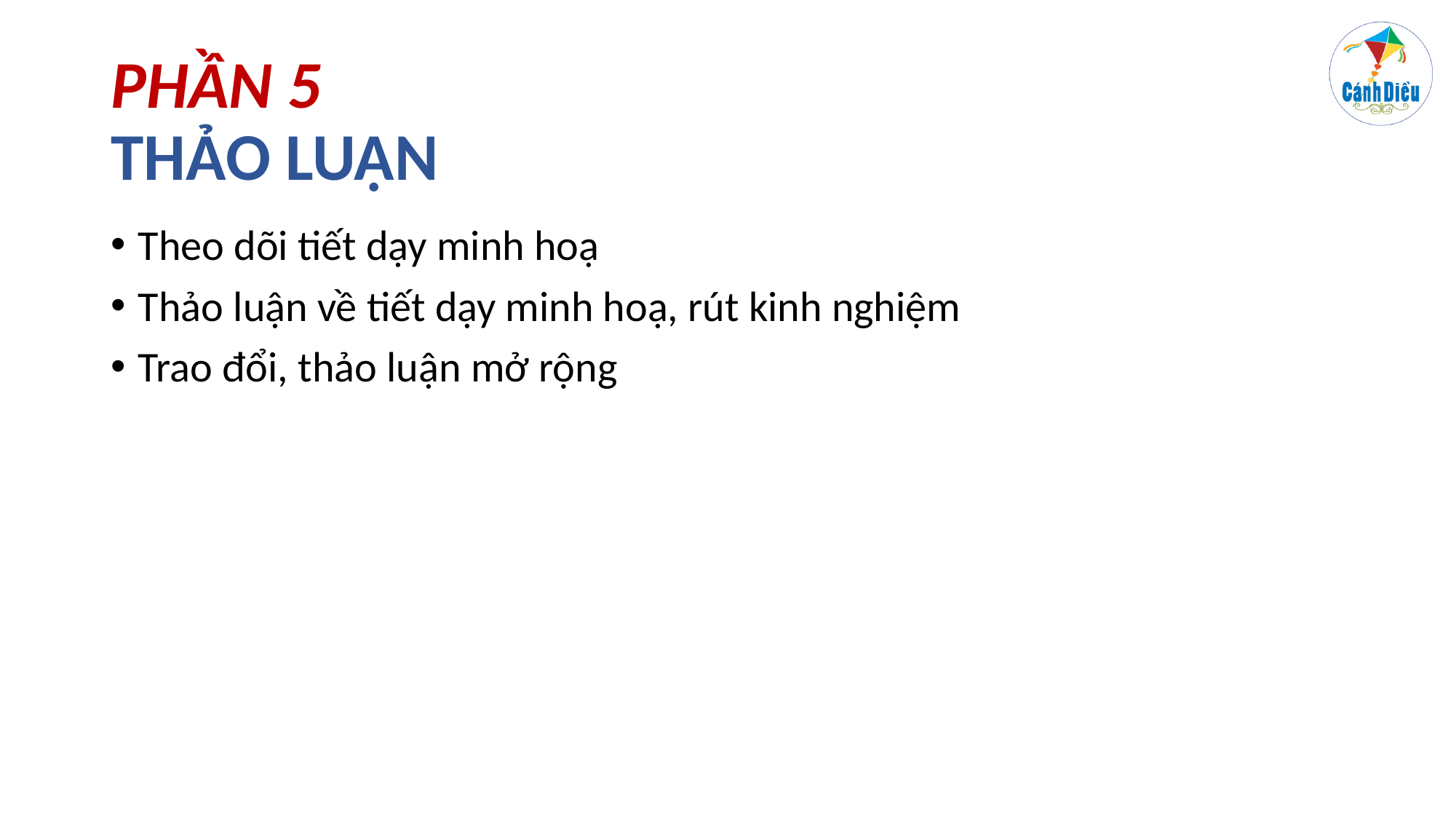

# PHẦN 5 THẢO LUẬN
Theo dõi tiết dạy minh hoạ
Thảo luận về tiết dạy minh hoạ, rút kinh nghiệm
Trao đổi, thảo luận mở rộng